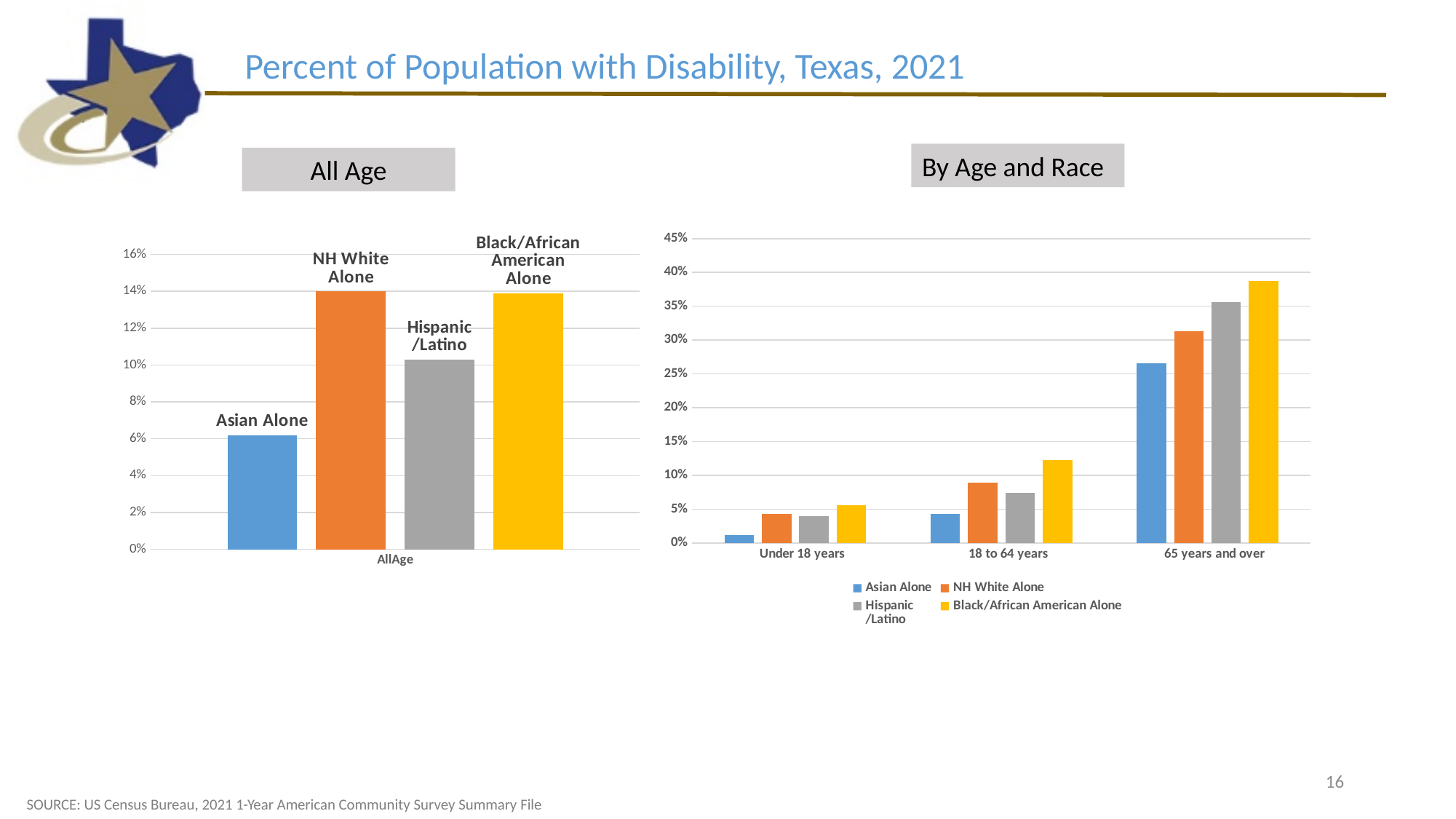

Percent of Population with Disability, Texas, 2021
By Age and Race
All Age

### Chart

| Category | Asian Alone | NH White Alone | Hispanic
/Latino | Black/African American Alone |
|---|---|---|---|---|
|     Under 18 years | 0.012176977290524667 | 0.043066696128772064 | 0.039878151044786335 | 0.056381110628575745 |
|     18 to 64 years | 0.043160678436890594 | 0.08924244358480315 | 0.07453897139317055 | 0.12270925648184872 |
|     65 years and over | 0.2659088480444539 | 0.31297490741126044 | 0.35638391773506634 | 0.38704899442245827 |

### Chart

| Category | Asian Alone | NH White Alone | Hispanic
/Latino | Black/African American Alone |
|---|---|---|---|---|
| AllAge | 0.062 | 0.14 | 0.10300000000000001 | 0.139 |
16
SOURCE: US Census Bureau, 2021 1-Year American Community Survey Summary File